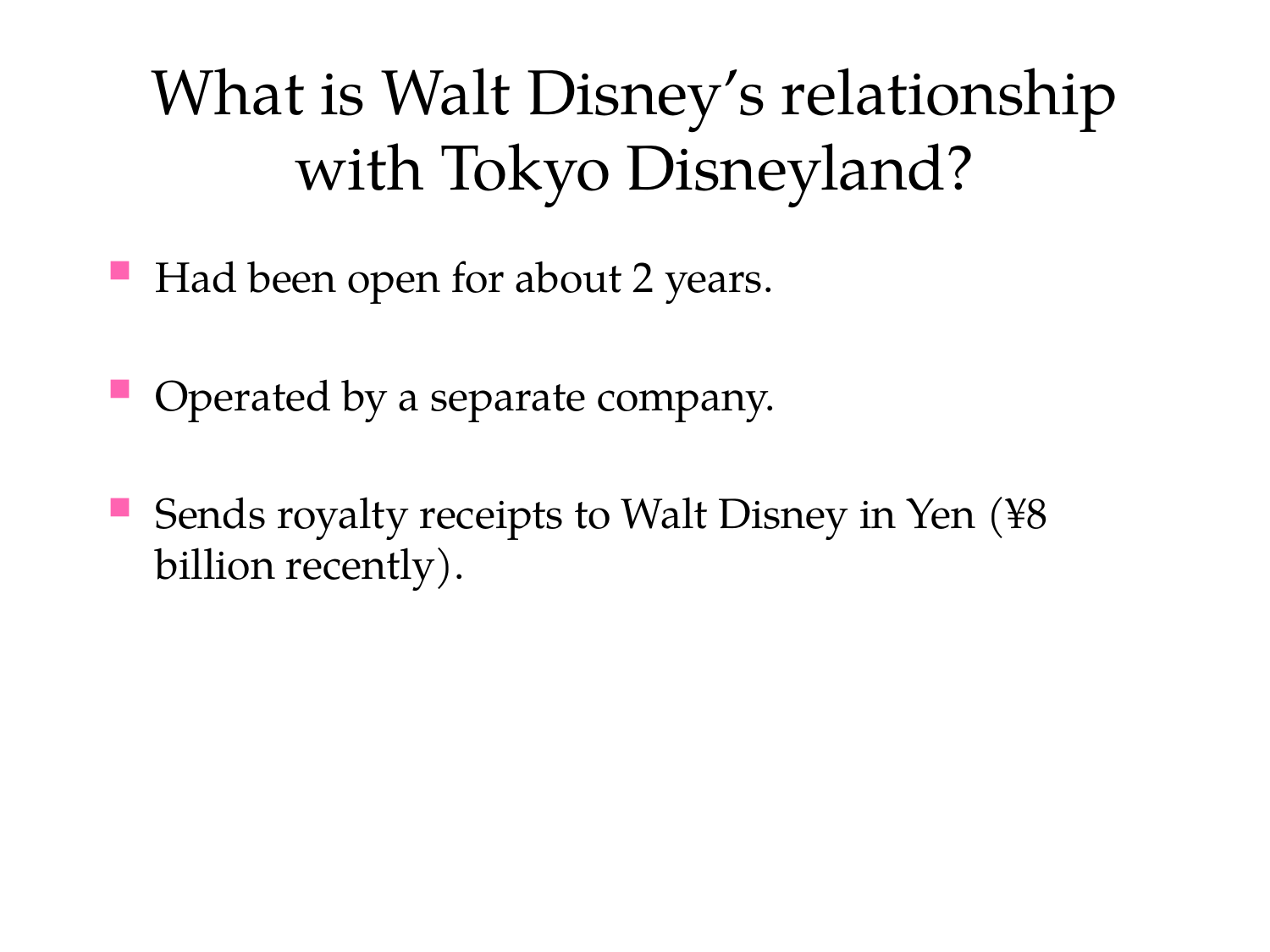

# What is Walt Disney’s relationship with Tokyo Disneyland?
Had been open for about 2 years.

Operated by a separate company.

Sends royalty receipts to Walt Disney in Yen (¥8 billion recently).